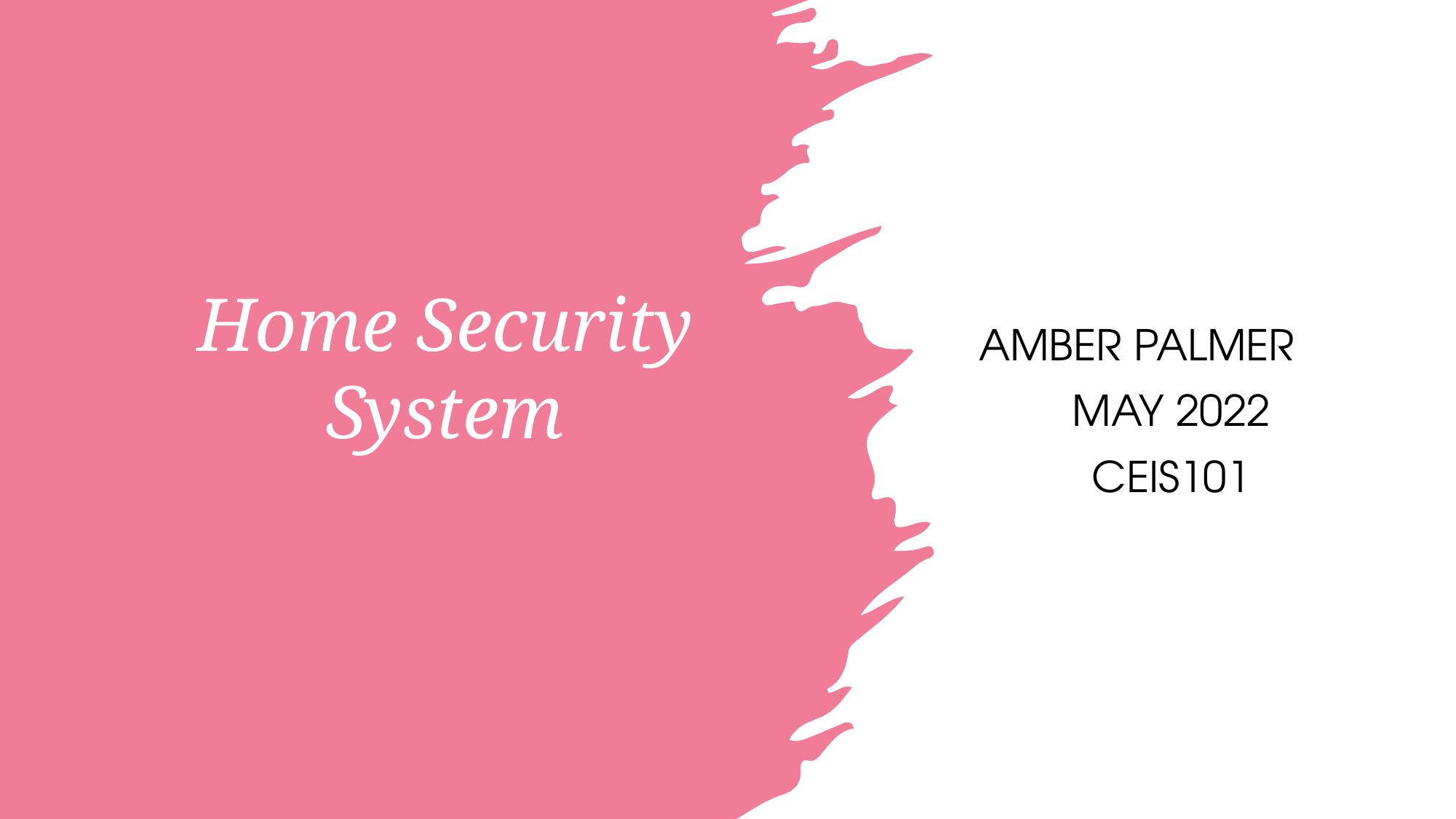

# Home Security System
Amber Palmer
May 2022
CEIS101